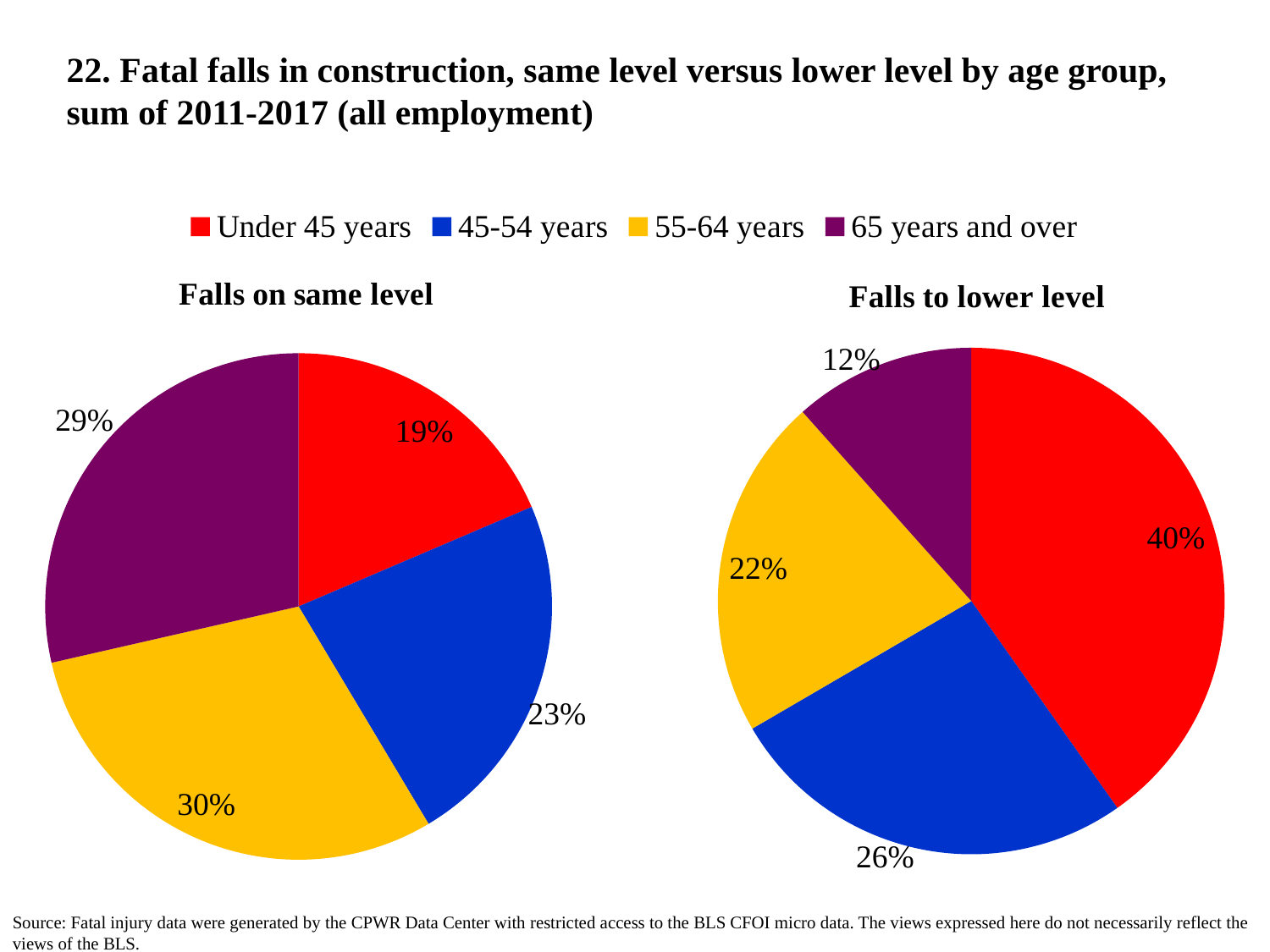

22. Fatal falls in construction, same level versus lower level by age group, sum of 2011-2017 (all employment)

### Chart

| Category | Percentage |
|---|---|
| Under 45 years | 0.4021691973969631 |
| 45-54 years | 0.26377440347071585 |
| 55-64 years | 0.21822125813449023 |
| 65 years and over | 0.11583514099783081 |

### Chart

| Category | Percentage |
|---|---|
| Under 45 years | 13.0 |
| 45-54 years | 16.0 |
| 55-64 years | 21.0 |
| 65 years and over | 20.0 |
Source: Fatal injury data were generated by the CPWR Data Center with restricted access to the BLS CFOI micro data. The views expressed here do not necessarily reflect the views of the BLS.